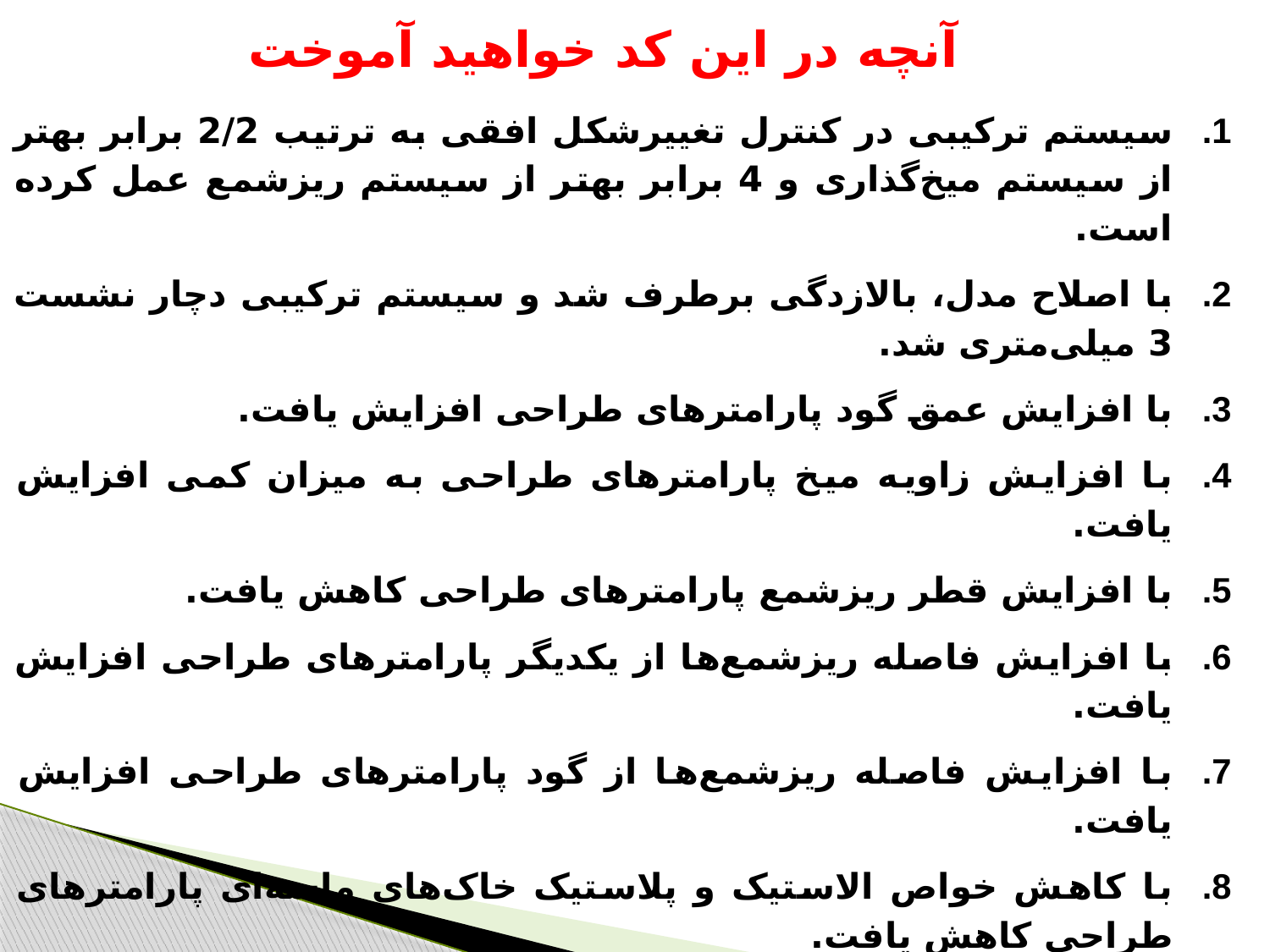

# آنچه در این کد خواهید آموخت
سیستم ترکیبی در کنترل تغییرشکل افقی به ترتیب 2/2 برابر بهتر از سیستم میخ‌گذاری و 4 برابر بهتر از سیستم ریزشمع عمل کرده است.
با اصلاح مدل، بالازدگی برطرف شد و سیستم ترکیبی دچار نشست 3 میلی‌متری شد.
با افزایش عمق گود پارامترهای طراحی افزایش یافت.
با افزایش زاویه میخ پارامترهای طراحی به میزان کمی افزایش یافت.
با افزایش قطر ریزشمع پارامترهای طراحی کاهش یافت.
با افزایش فاصله ریزشمع‌ها از یکدیگر پارامترهای طراحی افزایش یافت.
با افزایش فاصله ریزشمع‌ها از گود پارامترهای طراحی افزایش یافت.
با کاهش خواص الاستیک و پلاستیک خاک‌های ماسه‌ای پارامترهای طراحی کاهش یافت.
با کاهش خواص الاستیک و پلاستیک خاک‌های رسی پارامترهای طراحی کاهش یافت.
در سیستم اقتصادی معرفی شده پارامترهای طراحی افزایش یافت و از لحاظ اقتصادی توانست هزینه‌ها را نسبت به سیستم مبنا 36 درصد کاهش دهد.